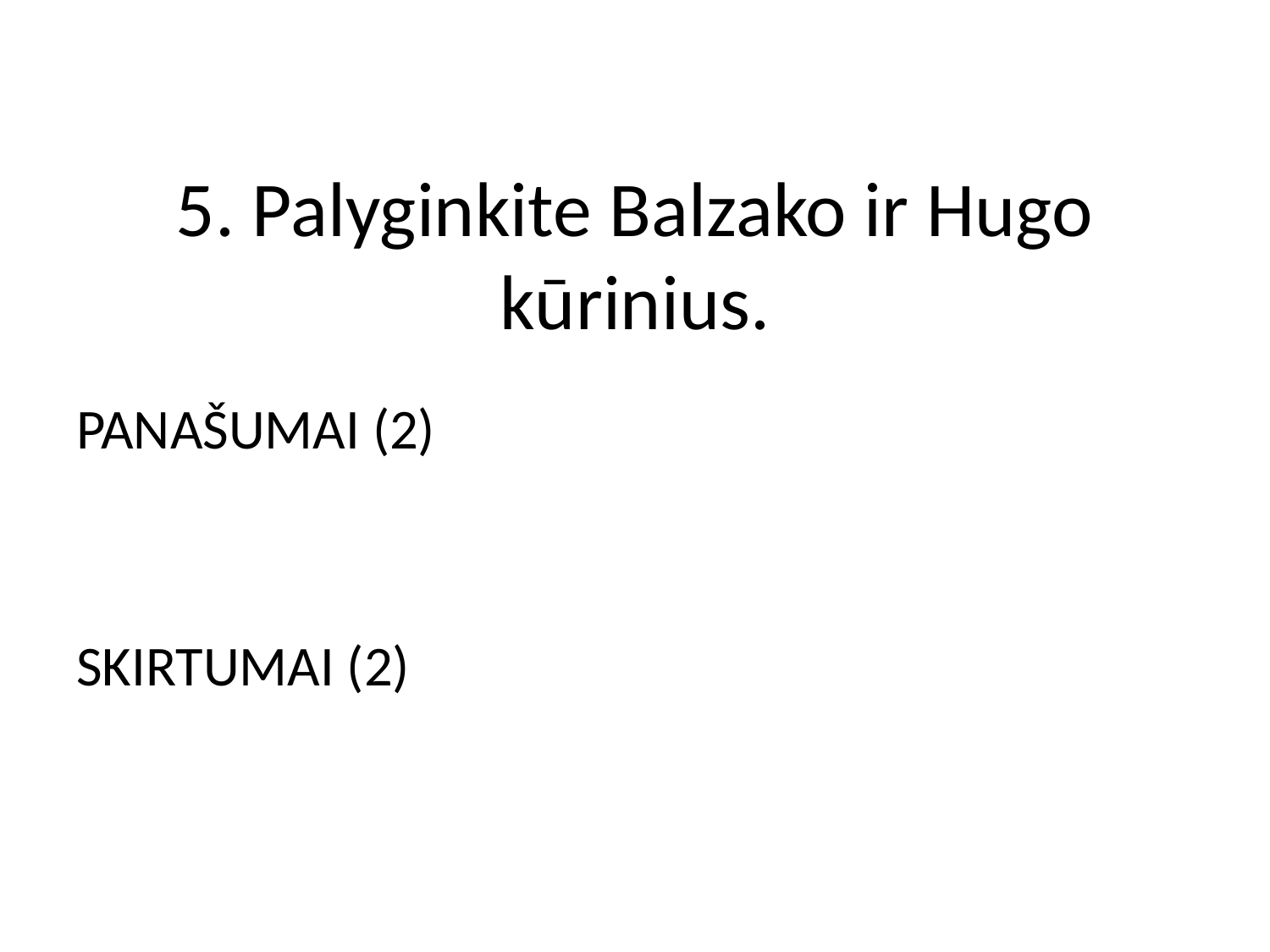

# 5. Palyginkite Balzako ir Hugo kūrinius.
PANAŠUMAI (2)

SKIRTUMAI (2)